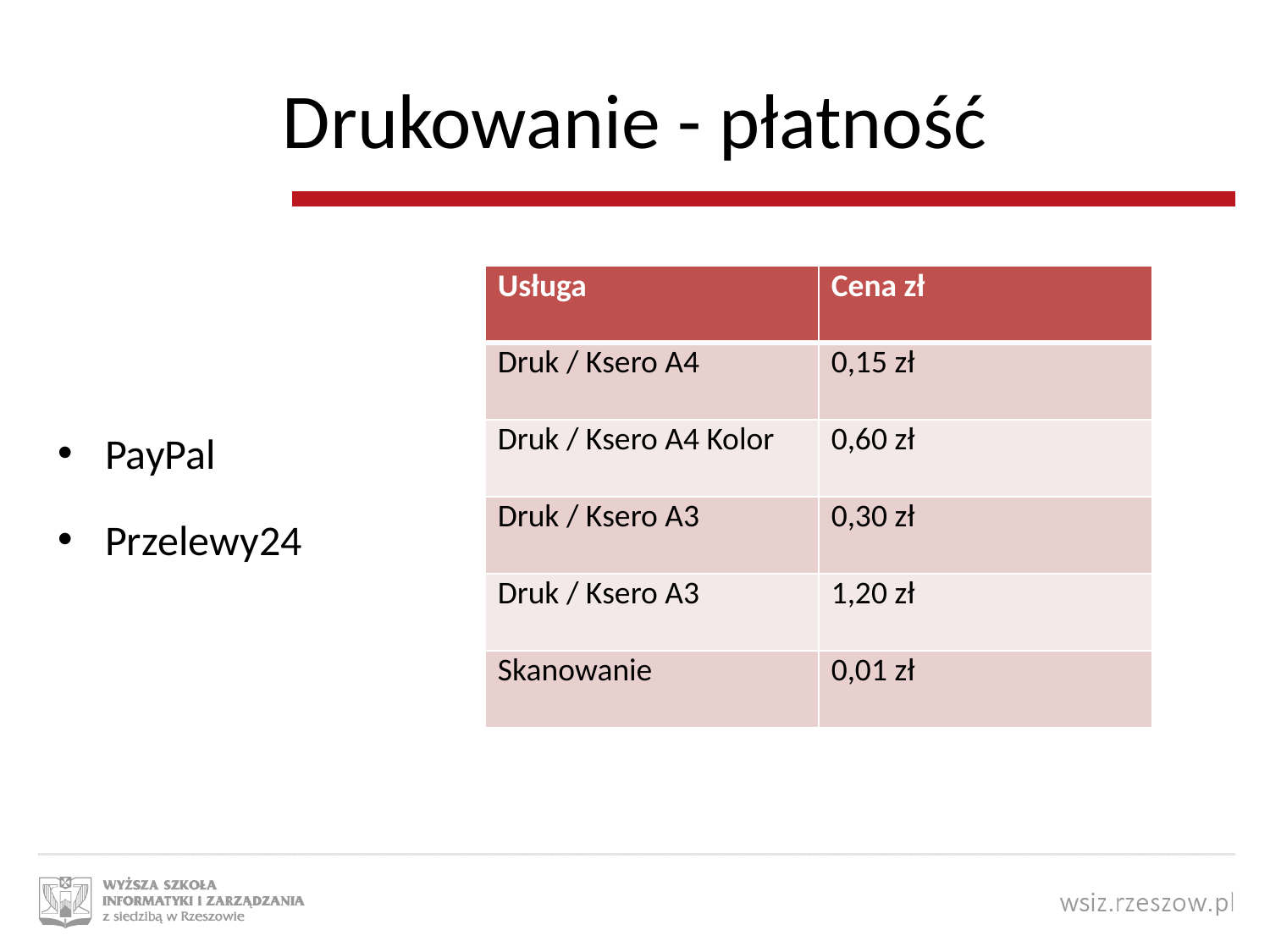

# Drukowanie - płatność
| Usługa | Cena zł |
| --- | --- |
| Druk / Ksero A4 | 0,15 zł |
| Druk / Ksero A4 Kolor | 0,60 zł |
| Druk / Ksero A3 | 0,30 zł |
| Druk / Ksero A3 | 1,20 zł |
| Skanowanie | 0,01 zł |
PayPal
Przelewy24